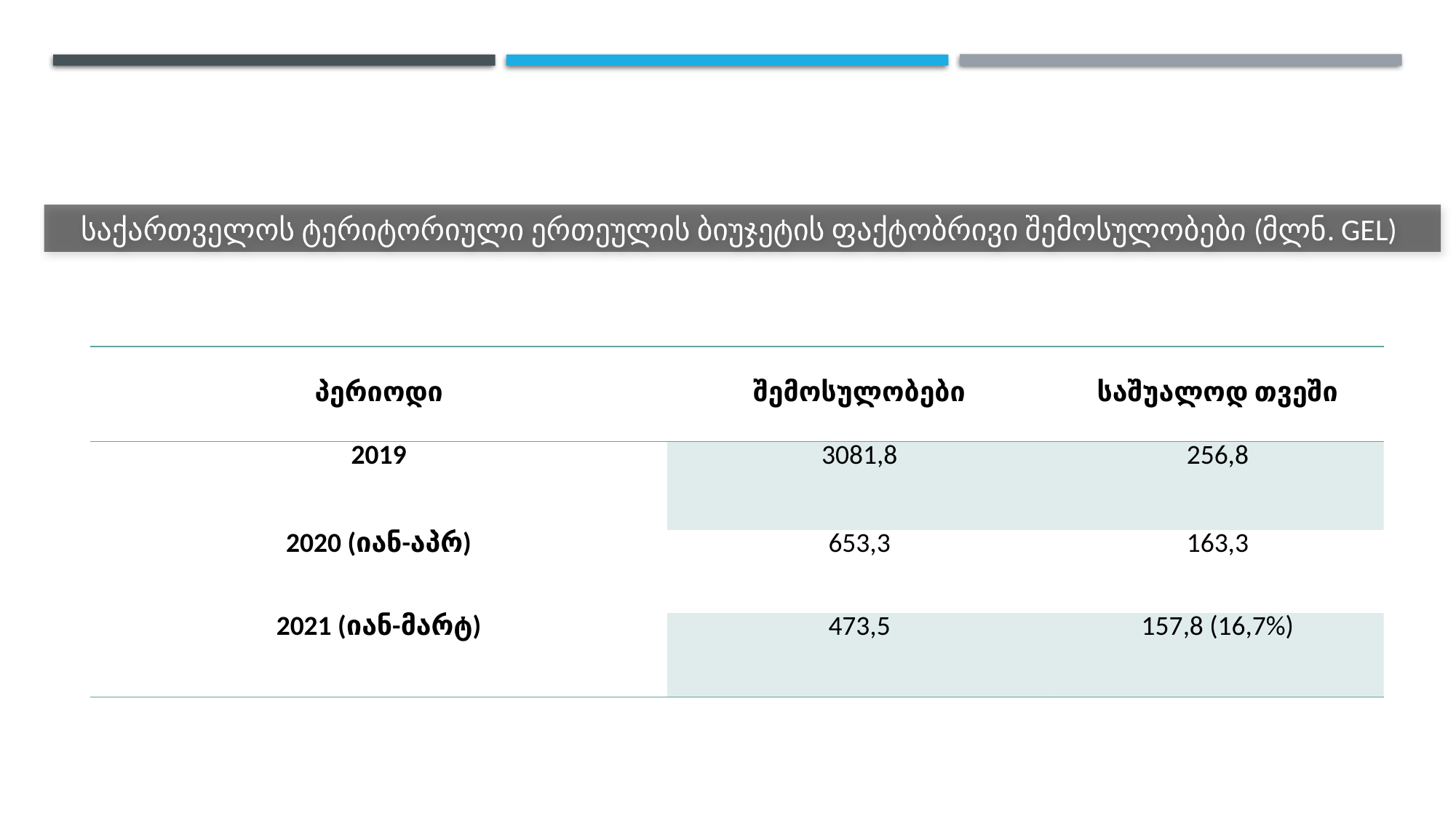

საქართველოს ტერიტორიული ერთეულის ბიუჯეტის ფაქტობრივი შემოსულობები (მლნ. GEL)
| პერიოდი | შემოსულობები | საშუალოდ თვეში |
| --- | --- | --- |
| 2019 | 3081,8 | 256,8 |
| 2020 (იან-აპრ) | 653,3 | 163,3 |
| 2021 (იან-მარტ) | 473,5 | 157,8 (16,7%) |